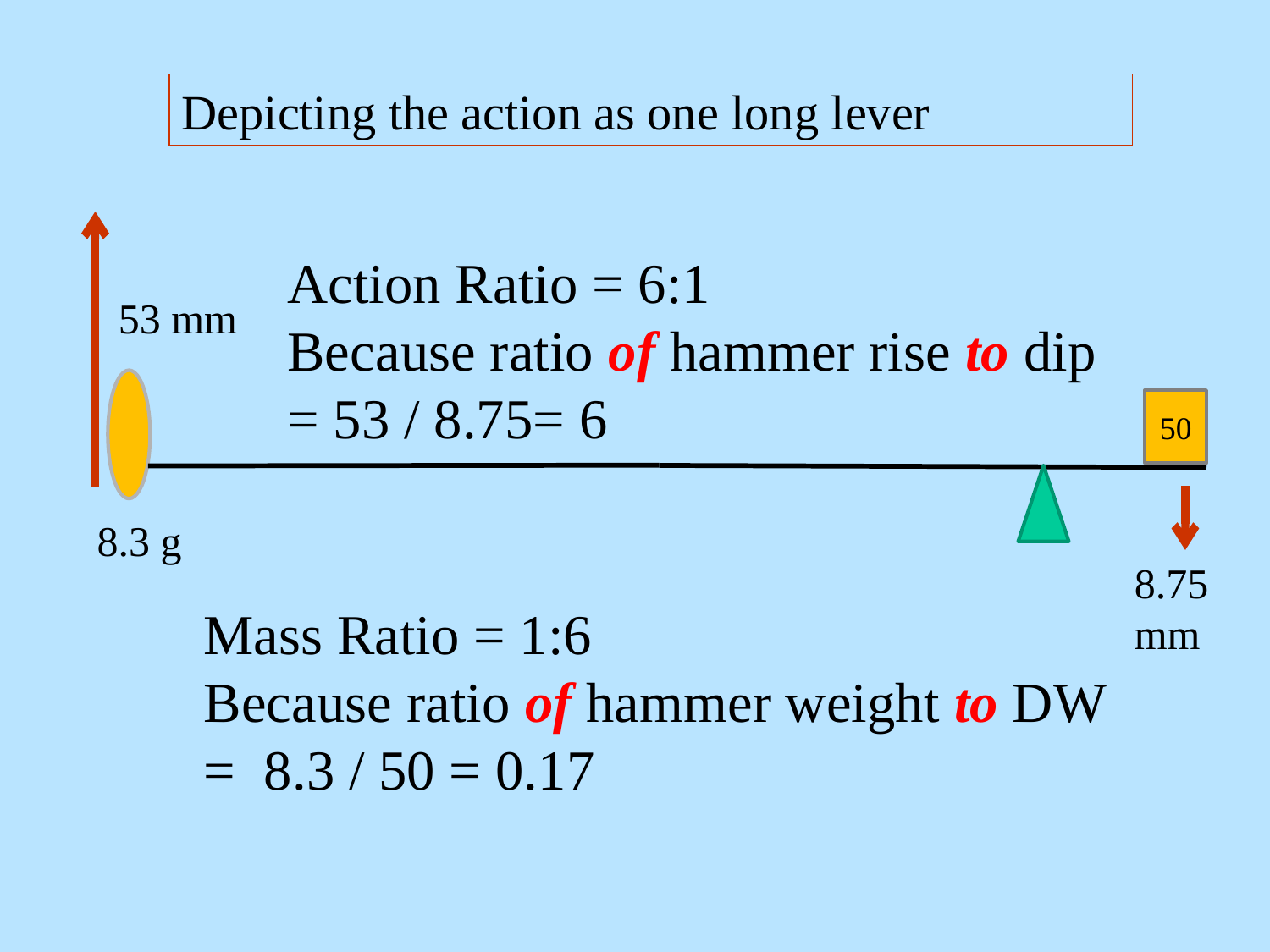

Depicting the action as one long lever
Action Ratio = 6:1
Because ratio of hammer rise to dip = 53 / 8.75= 6
53 mm

50

8.3 g
8.75 mm
Mass Ratio = 1:6
Because ratio of hammer weight to DW =  8.3 / 50 = 0.17